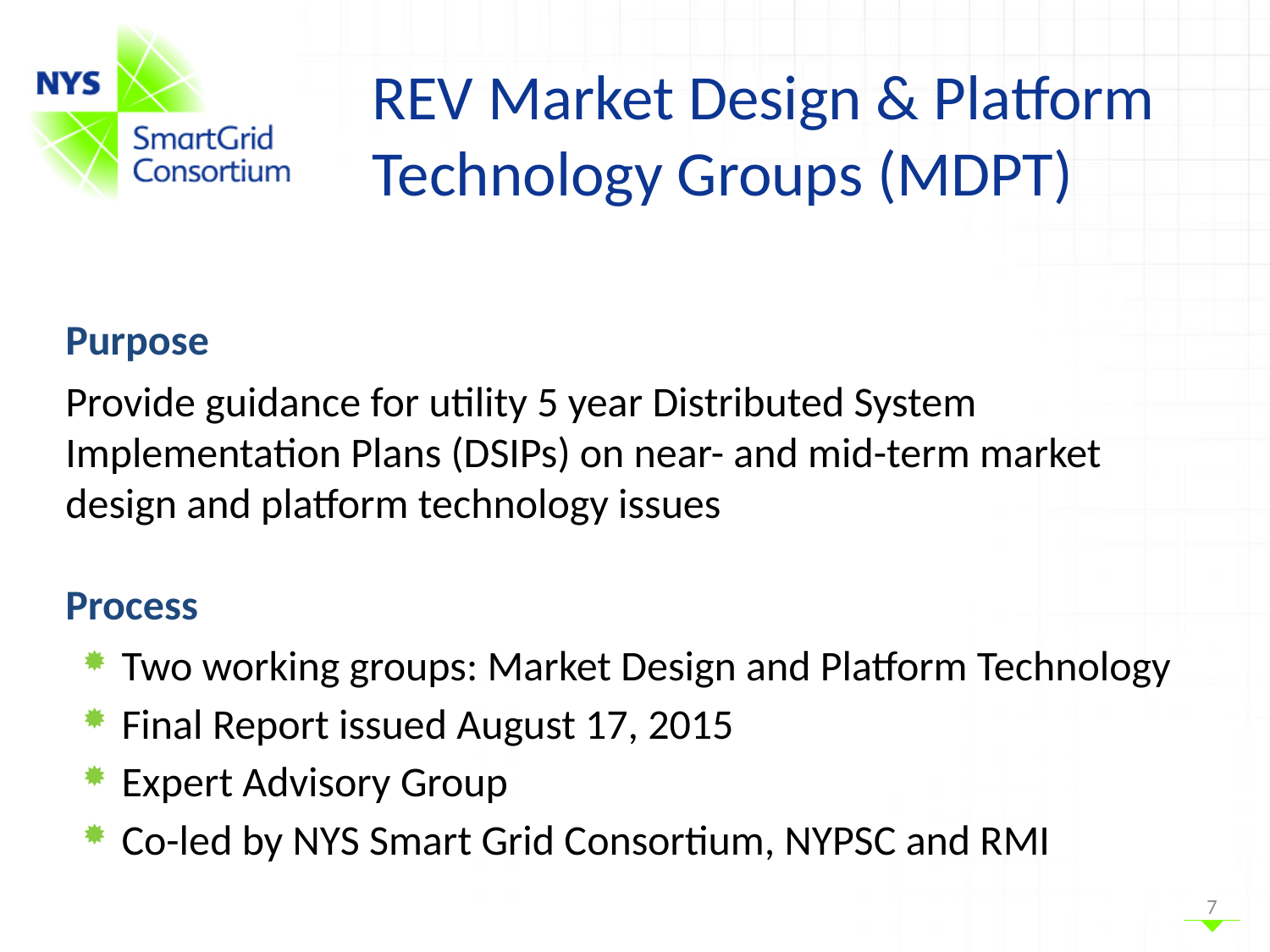

REV Market Design & Platform Technology Groups (MDPT)

Purpose
Provide guidance for utility 5 year Distributed System Implementation Plans (DSIPs) on near- and mid-term market design and platform technology issues

Process
Two working groups: Market Design and Platform Technology
Final Report issued August 17, 2015
Expert Advisory Group
Co-led by NYS Smart Grid Consortium, NYPSC and RMI
7